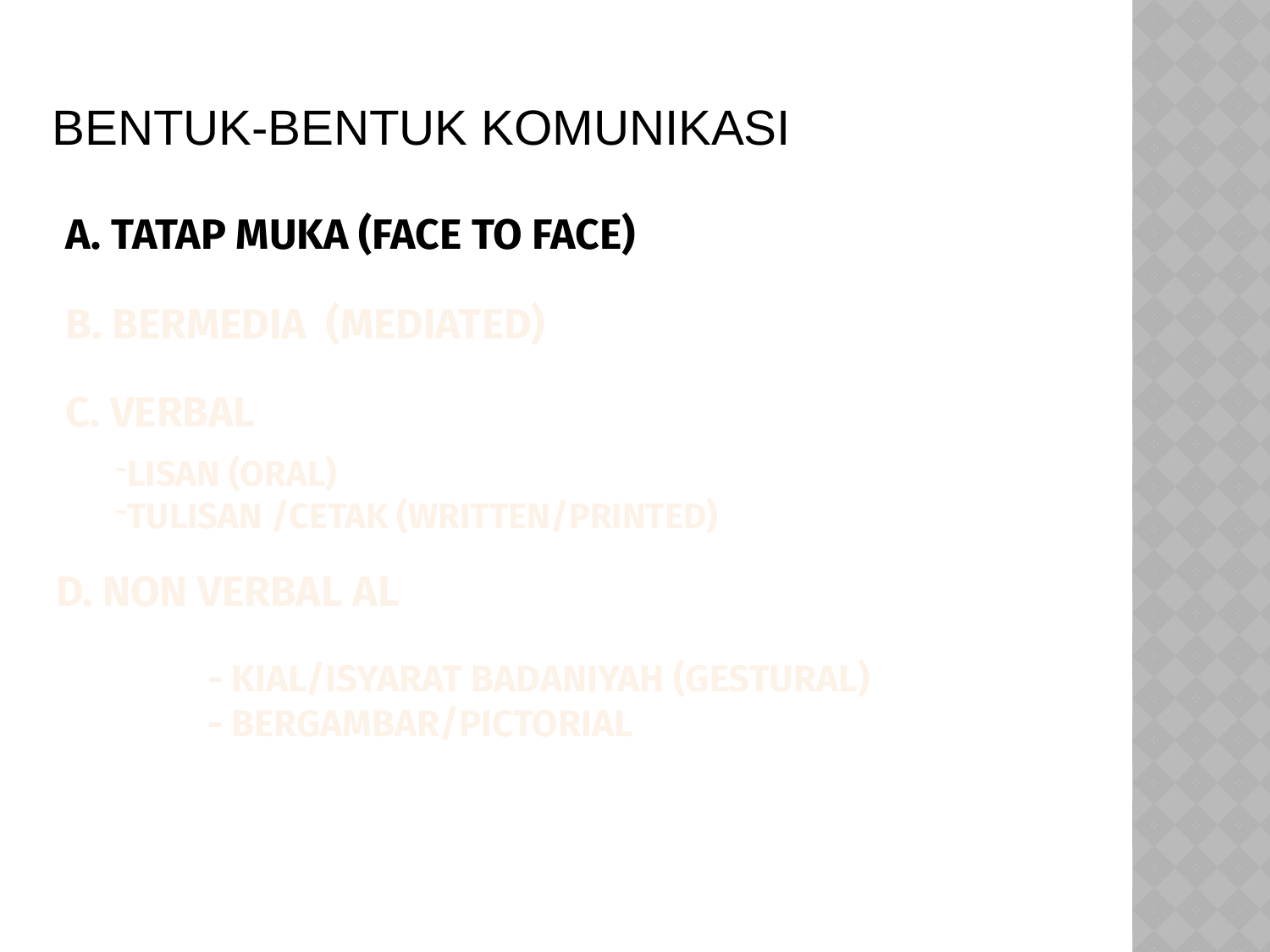

BENTUK-BENTUK KOMUNIKASI
# A. TATAP MUKA (FACE TO FACE)
B. BERMEDIA  (MEDIATED)
C. VERBAL
Lisan (oral)
Tulisan /cetak (written/printed)
D. Non verbal AL
	- kial/isyarat badaniyah (gestural)
	- Bergambar/pictorial